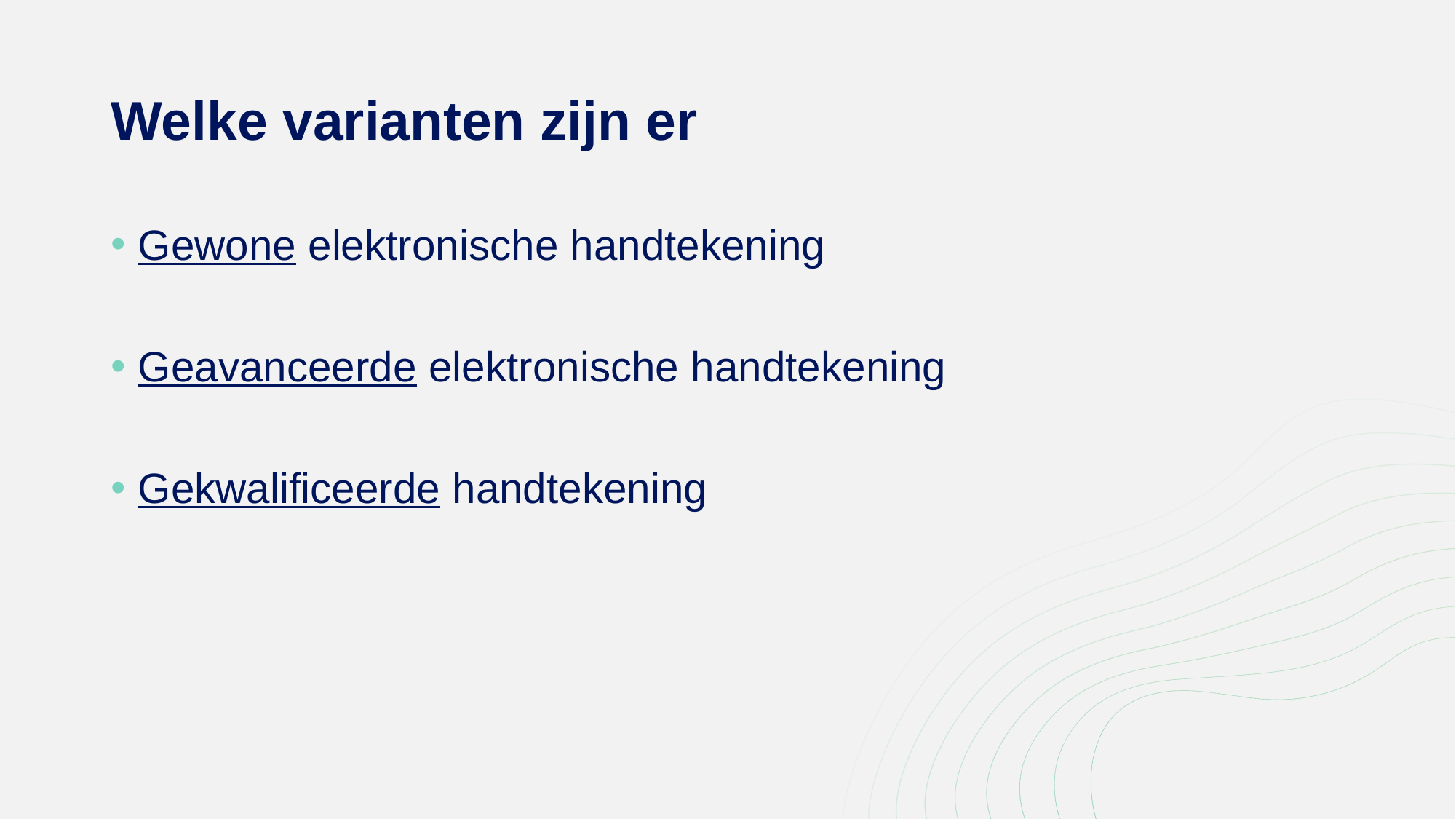

# Welke varianten zijn er
Gewone elektronische handtekening

Geavanceerde elektronische handtekening

Gekwalificeerde handtekening